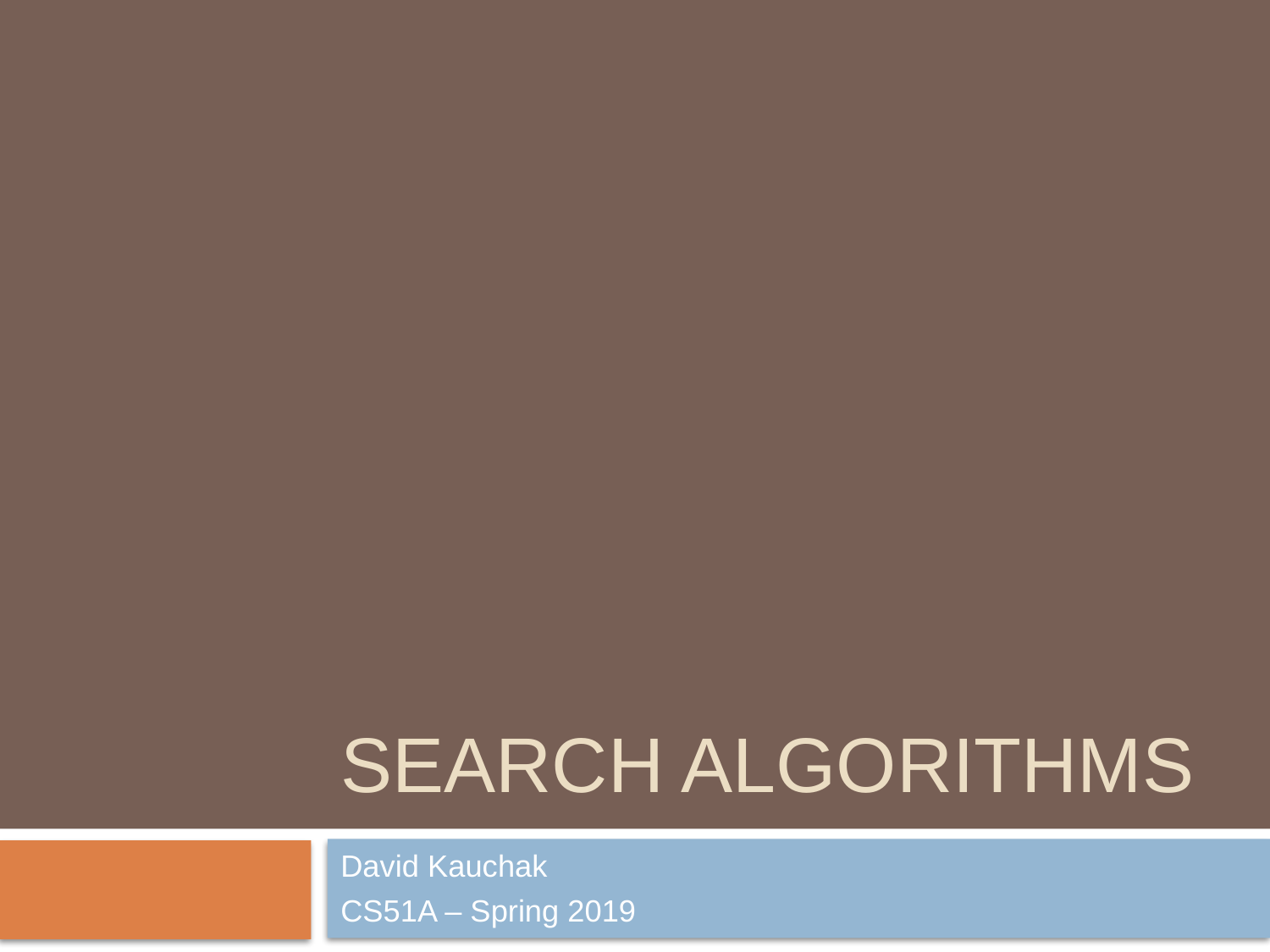

# Search algorithms
David Kauchak
CS51A – Spring 2019